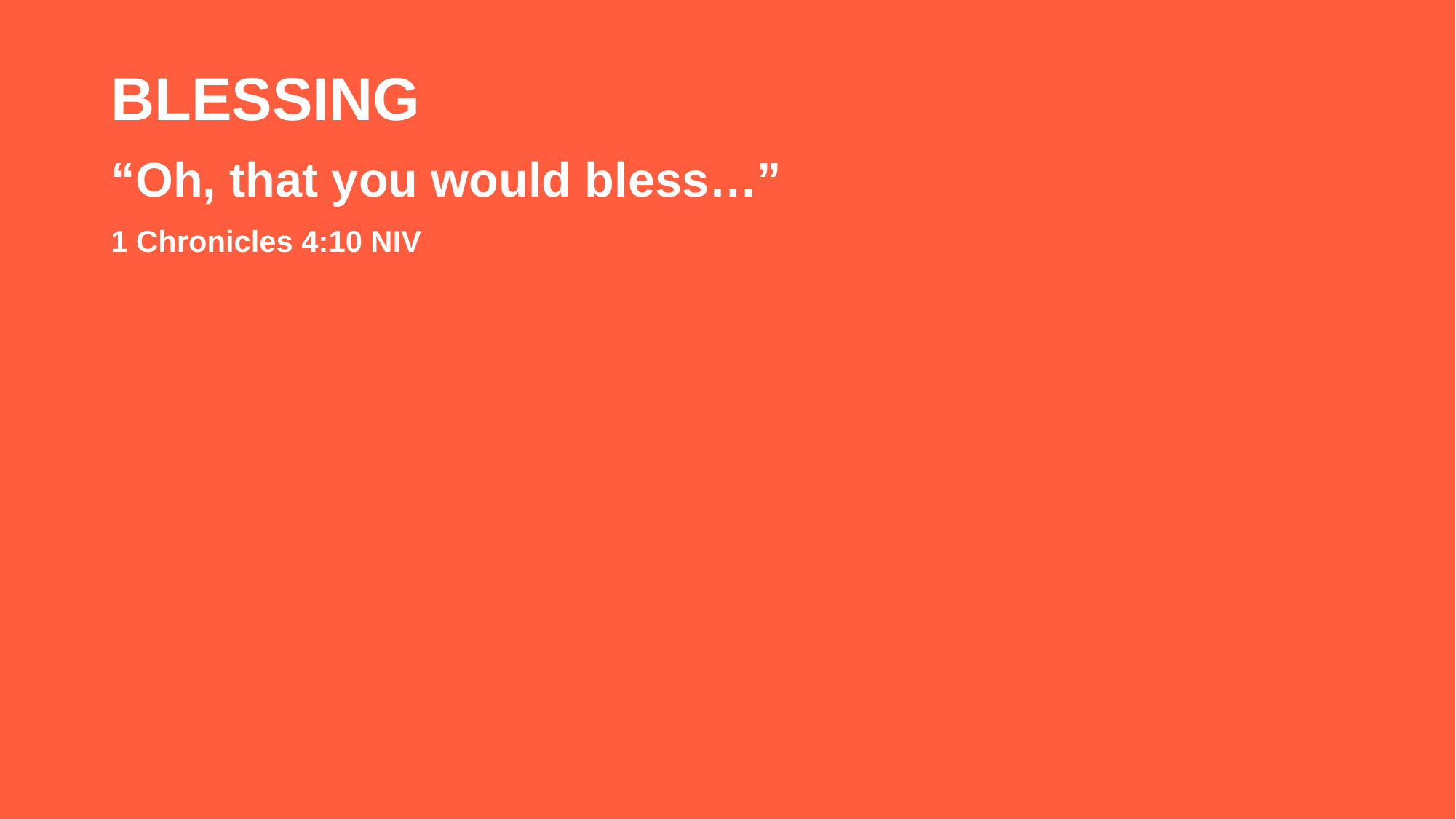

BLESSING
“Oh, that you would bless…”
1 Chronicles 4:10 NIV